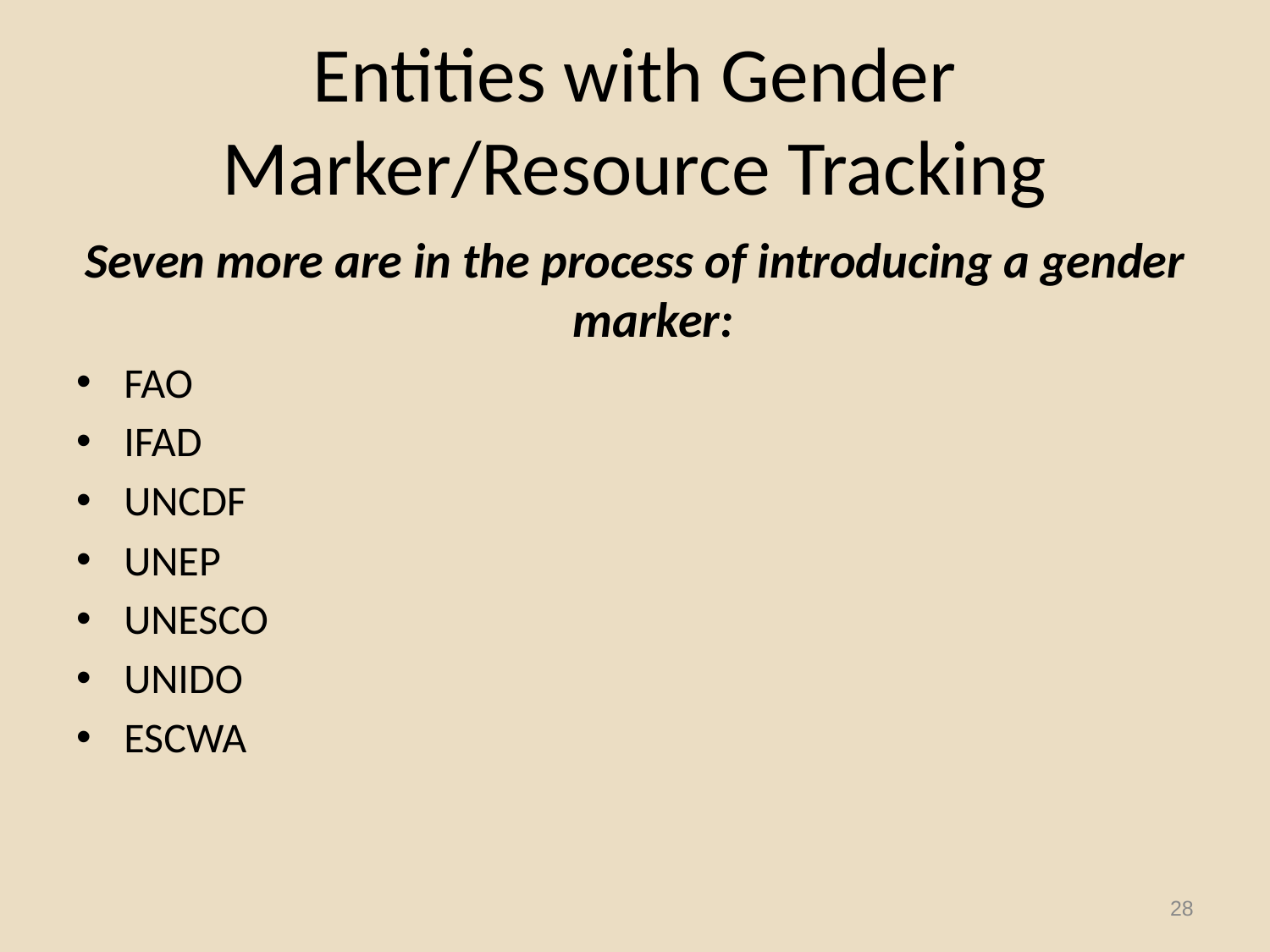

# Entities with Gender Marker/Resource Tracking
Seven more are in the process of introducing a gender marker:
FAO
IFAD
UNCDF
UNEP
UNESCO
UNIDO
ESCWA

28